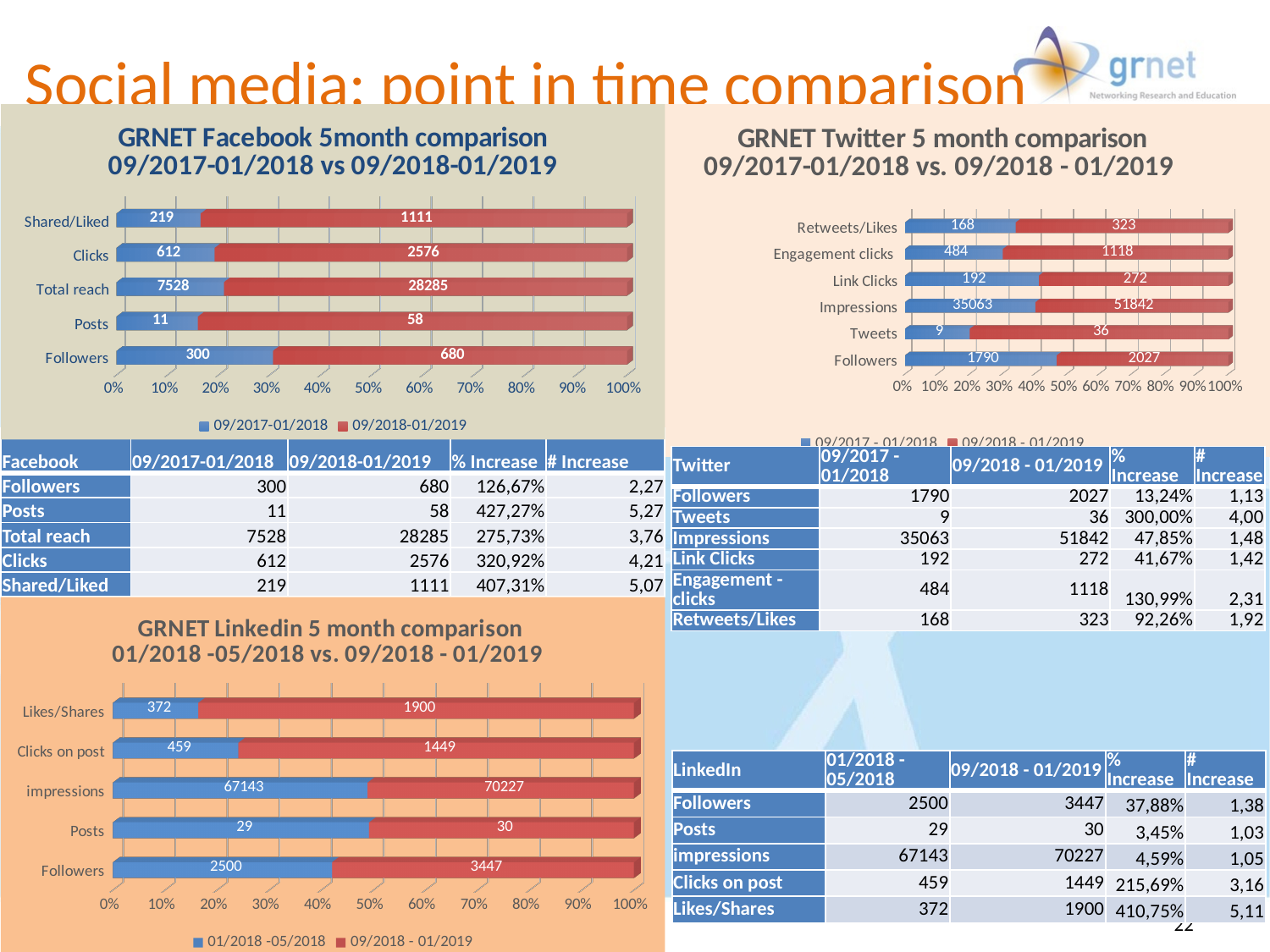

# Social media: point in time comparison

[unsupported chart]

[unsupported chart]

| Facebook | 09/2017-01/2018 | 09/2018-01/2019 | % Increase | # Increase |
| --- | --- | --- | --- | --- |
| Followers | 300 | 680 | 126,67% | 2,27 |
| Posts | 11 | 58 | 427,27% | 5,27 |
| Total reach | 7528 | 28285 | 275,73% | 3,76 |
| Clicks | 612 | 2576 | 320,92% | 4,21 |
| Shared/Liked | 219 | 1111 | 407,31% | 5,07 |
| Twitter | 09/2017 - 01/2018 | 09/2018 - 01/2019 | % Increase | # Increase |
| --- | --- | --- | --- | --- |
| Followers | 1790 | 2027 | 13,24% | 1,13 |
| Tweets | 9 | 36 | 300,00% | 4,00 |
| Impressions | 35063 | 51842 | 47,85% | 1,48 |
| Link Clicks | 192 | 272 | 41,67% | 1,42 |
| Engagement -clicks | 484 | 1118 | 130,99% | 2,31 |
| Retweets/Likes | 168 | 323 | 92,26% | 1,92 |

[unsupported chart]

| LinkedIn | 01/2018 -05/2018 | 09/2018 - 01/2019 | % Increase | # Increase |
| --- | --- | --- | --- | --- |
| Followers | 2500 | 3447 | 37,88% | 1,38 |
| Posts | 29 | 30 | 3,45% | 1,03 |
| impressions | 67143 | 70227 | 4,59% | 1,05 |
| Clicks on post | 459 | 1449 | 215,69% | 3,16 |
| Likes/Shares | 372 | 1900 | 410,75% | 5,11 |
Feb 2019-SIG-MARCOMMS ppt
22